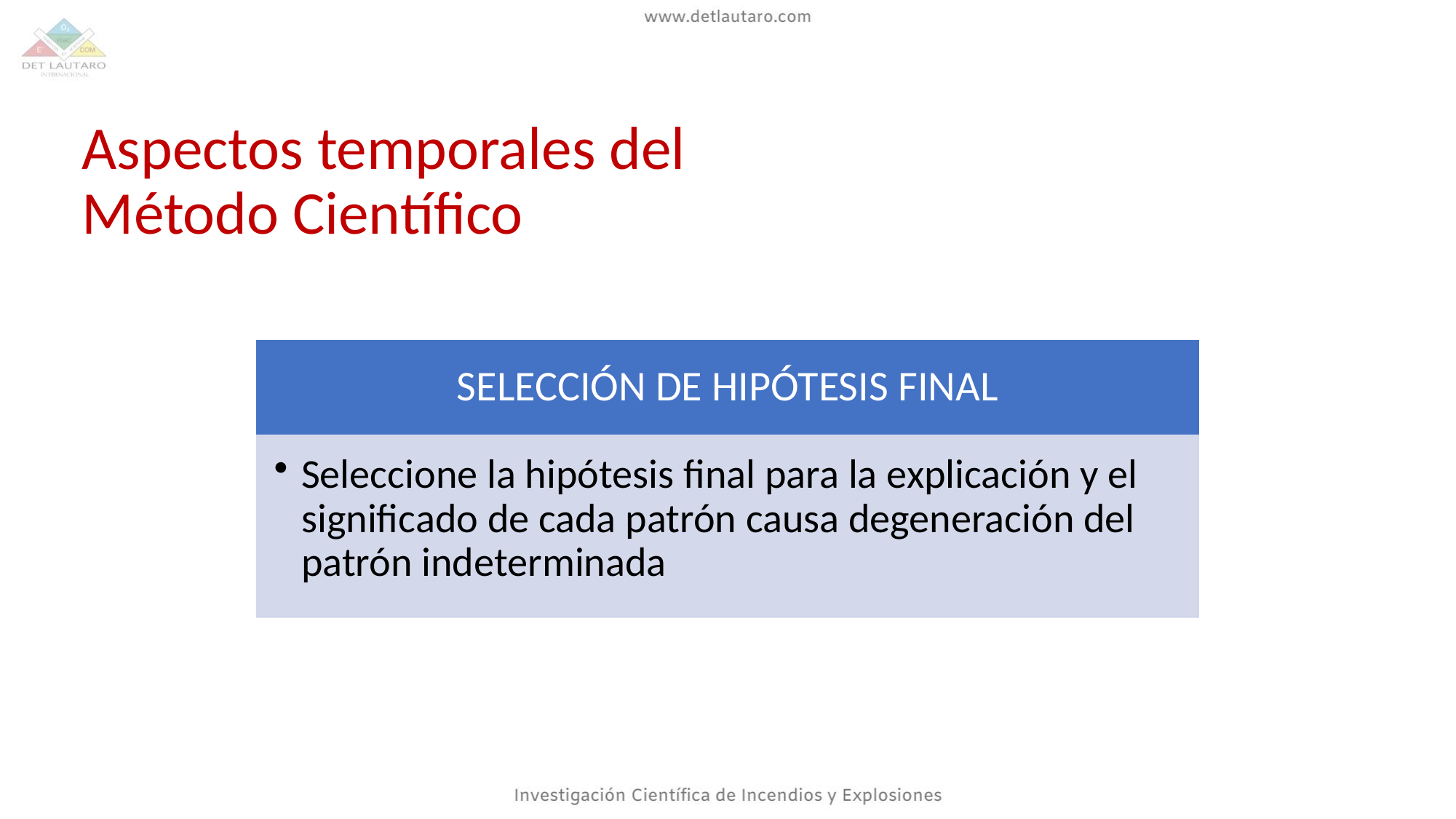

# Aspectos temporales del Método Científico

SELECCIÓN DE HIPÓTESIS FINAL
Seleccione la hipótesis final para la explicación y el significado de cada patrón causa degeneración del patrón indeterminada